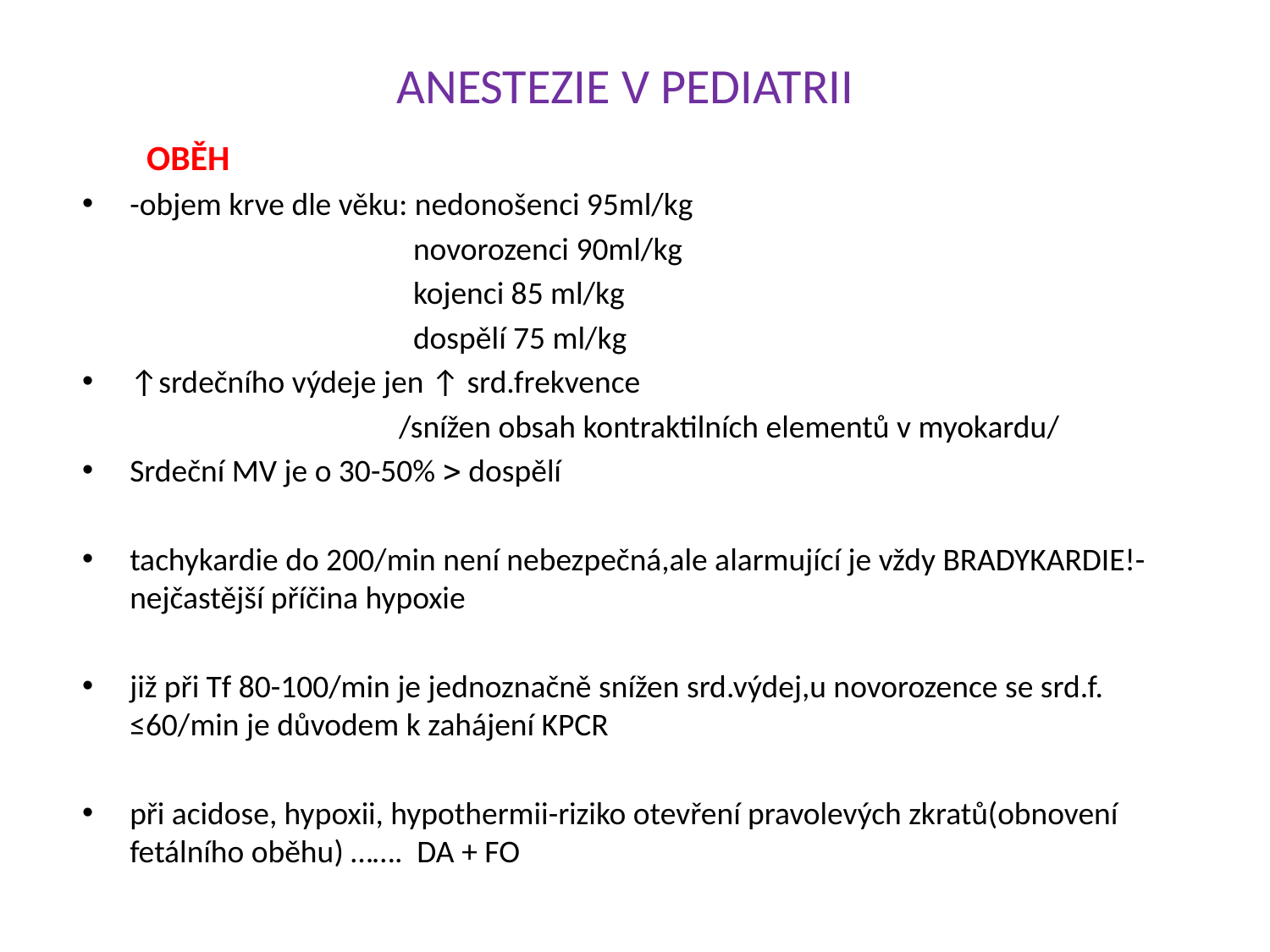

# ANESTEZIE V PEDIATRII
        OBĚH
-objem krve dle věku: nedonošenci 95ml/kg
                                              novorozenci 90ml/kg
                                              kojenci 85 ml/kg
                                              dospělí 75 ml/kg
↑srdečního výdeje jen ↑ srd.frekvence
                                            /snížen obsah kontraktilních elementů v myokardu/
Srdeční MV je o 30-50% > dospělí

tachykardie do 200/min není nebezpečná,ale alarmující je vždy BRADYKARDIE!-  nejčastější příčina hypoxie

již při Tf 80-100/min je jednoznačně snížen srd.výdej,u novorozence se srd.f. ≤60/min je důvodem k zahájení KPCR

při acidose, hypoxii, hypothermii-riziko otevření pravolevých zkratů(obnovení fetálního oběhu) …….  DA + FO